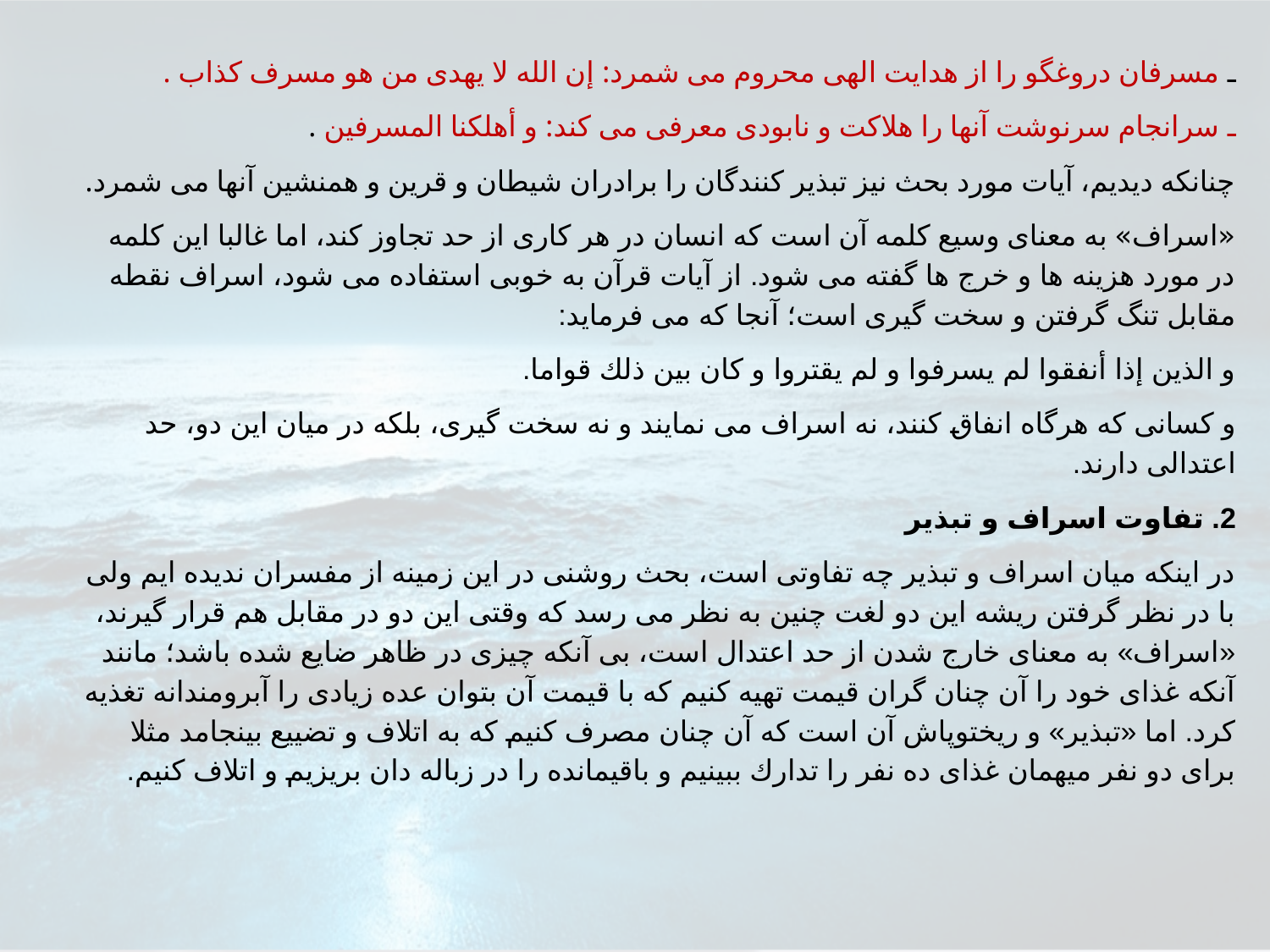

ـ مسرفان دروغگو را از هدايت الهى محروم مى شمرد: إن الله لا يهدى من هو مسرف كذاب .
ـ سرانجام سرنوشت آنها را هلاكت و نابودى معرفى مى كند: و أهلكنا المسرفين .
چنانكه ديديم، آيات مورد بحث نيز تبذير كنندگان را برادران شيطان و قرين و همنشين آنها مى شمرد.
«اسراف» به معناى وسيع كلمه آن است كه انسان در هر كارى از حد تجاوز كند، اما غالبا اين كلمه در مورد هزينه ها و خرج ها گفته مى شود. از آيات قرآن به خوبى استفاده مى شود، اسراف نقطه مقابل تنگ گرفتن و سخت گيرى است؛ آنجا كه مى فرمايد:
و الذين إذا أنفقوا لم يسرفوا و لم يقتروا و كان بين ذلك قواما.
و كسانى كه هرگاه انفاق كنند، نه اسراف مى نمايند و نه سخت گيرى، بلكه در ميان اين دو، حد اعتدالى دارند.
2. تفاوت اسراف و تبذير
در اينكه ميان اسراف و تبذير چه تفاوتى است، بحث روشنى در اين زمينه از مفسران نديده ايم ولى با در نظر گرفتن ريشه اين دو لغت چنين به نظر مى رسد كه وقتى اين دو در مقابل هم قرار گيرند، «اسراف» به معناى خارج شدن از حد اعتدال است، بى آنكه چيزى در ظاهر ضايع شده باشد؛ مانند آنكه غذاى خود را آن چنان گران قيمت تهيه كنيم كه با قيمت آن بتوان عده زيادى را آبرومندانه تغذيه كرد. اما «تبذير» و ريختوپاش آن است كه آن چنان مصرف كنيم كه به اتلاف و تضييع بينجامد مثلا براى دو نفر ميهمان غذاى ده نفر را تدارك ببينيم و باقيمانده را در زباله دان بريزيم و اتلاف كنيم.